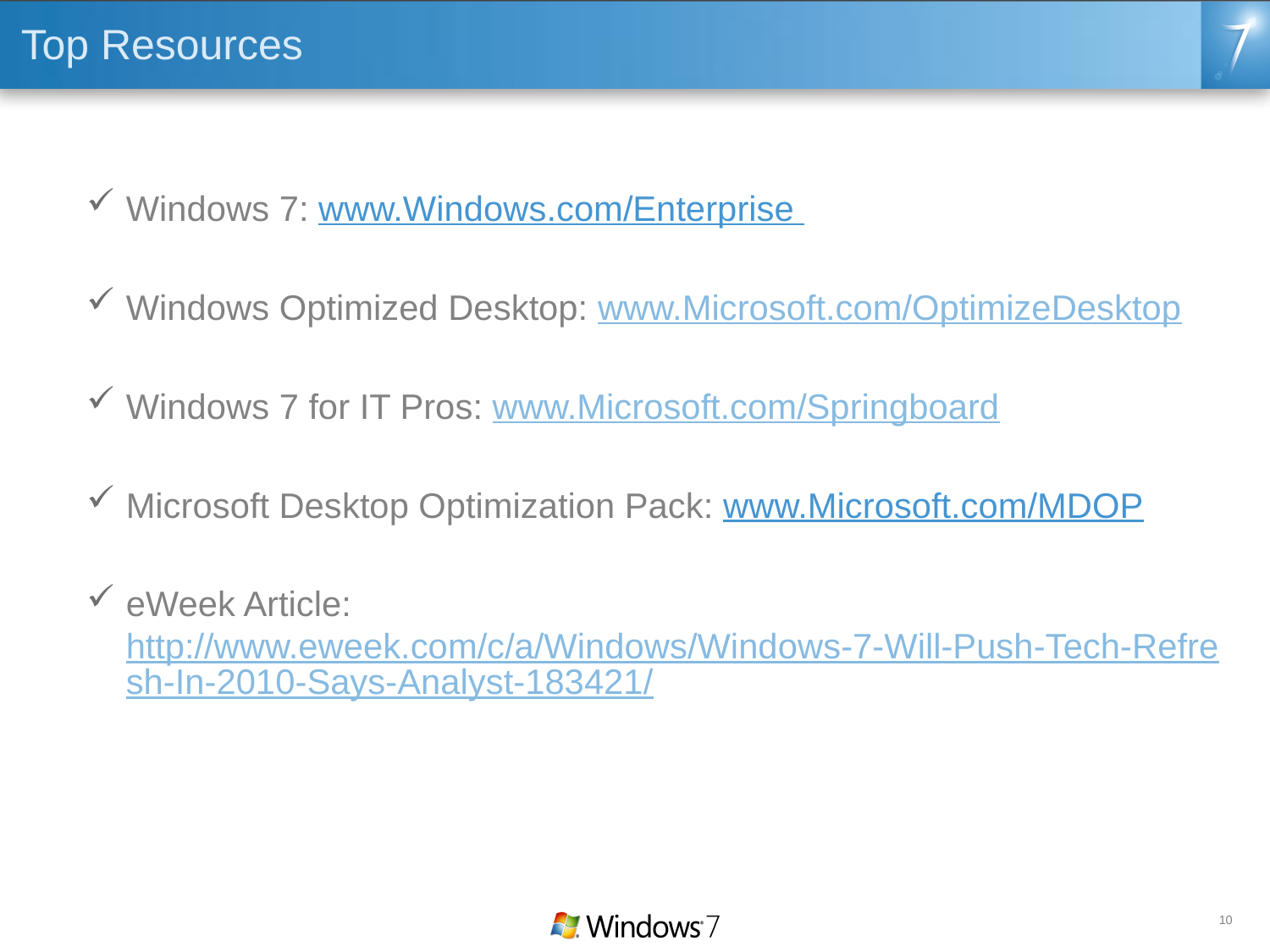

# Top Resources
Windows 7: www.Windows.com/Enterprise

Windows Optimized Desktop: www.Microsoft.com/OptimizeDesktop

Windows 7 for IT Pros: www.Microsoft.com/Springboard

Microsoft Desktop Optimization Pack: www.Microsoft.com/MDOP

eWeek Article: http://www.eweek.com/c/a/Windows/Windows-7-Will-Push-Tech-Refresh-In-2010-Says-Analyst-183421/
10